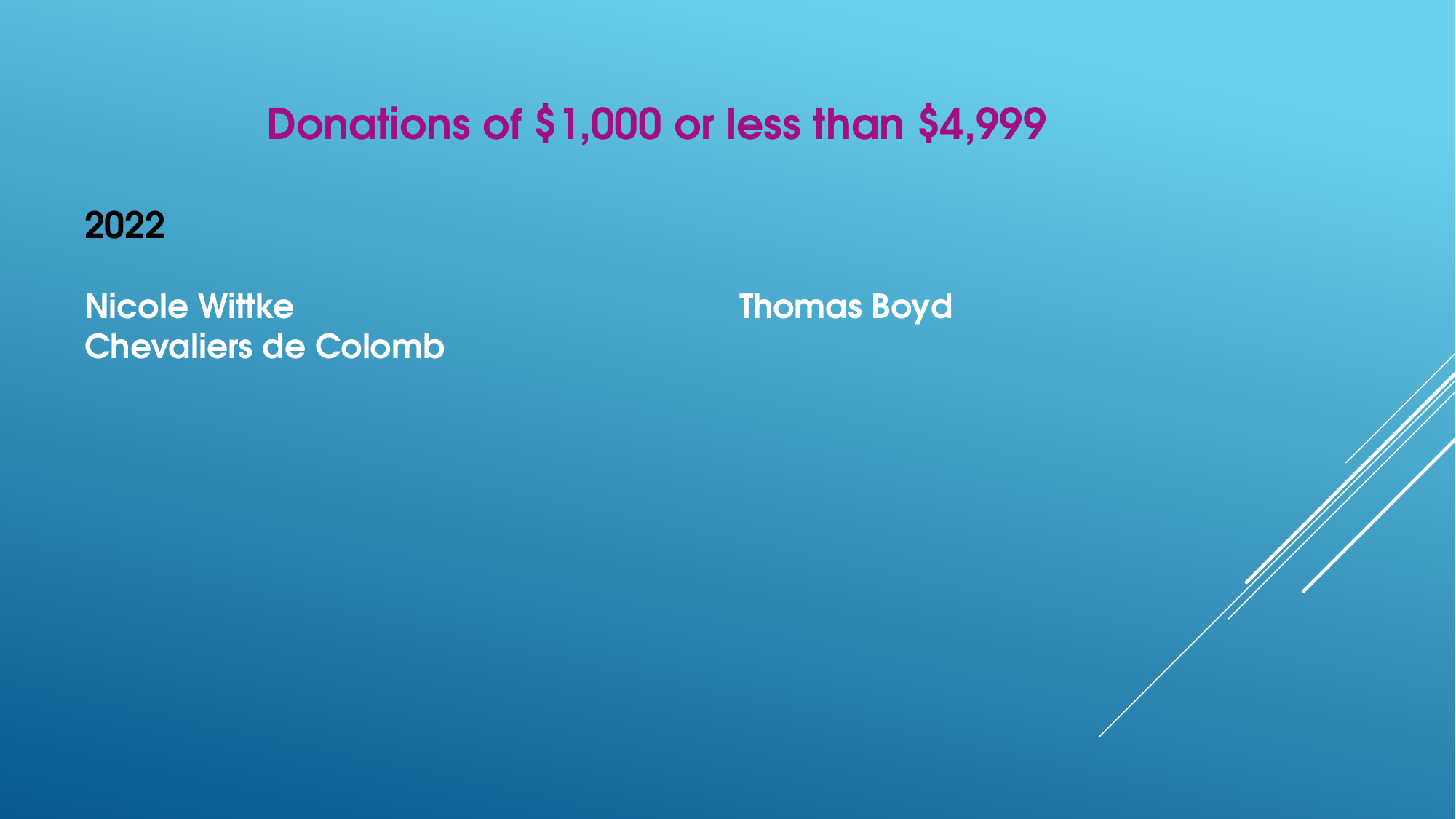

Donations of $1,000 or less than $4,999
2022

Nicole Wittke					Thomas Boyd
Chevaliers de Colomb